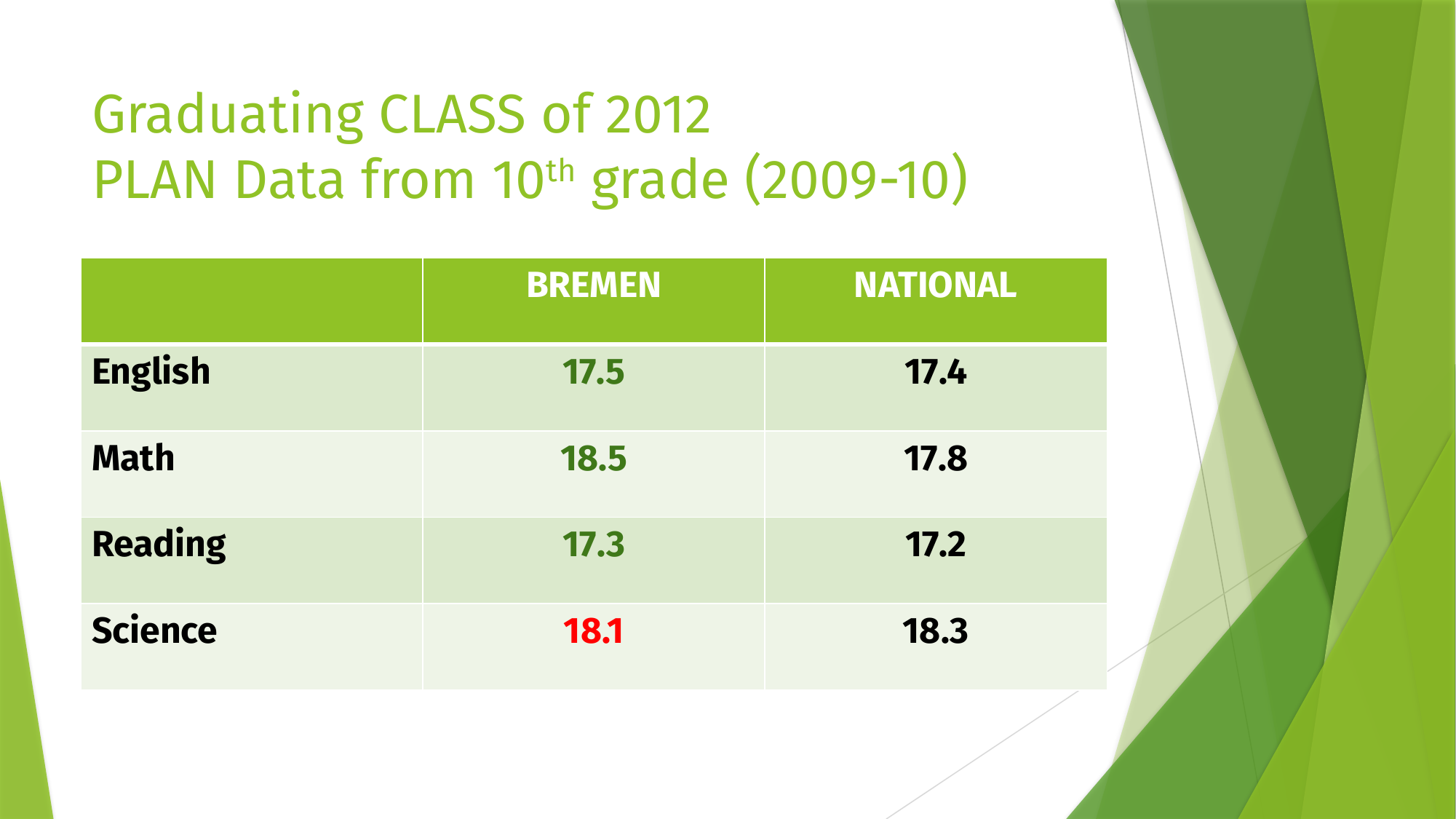

# Graduating CLASS of 2012 PLAN Data from 10th grade (2009-10)
|  | BREMEN | NATIONAL |
| --- | --- | --- |
| English | 17.5 | 17.4 |
| Math | 18.5 | 17.8 |
| Reading | 17.3 | 17.2 |
| Science | 18.1 | 18.3 |